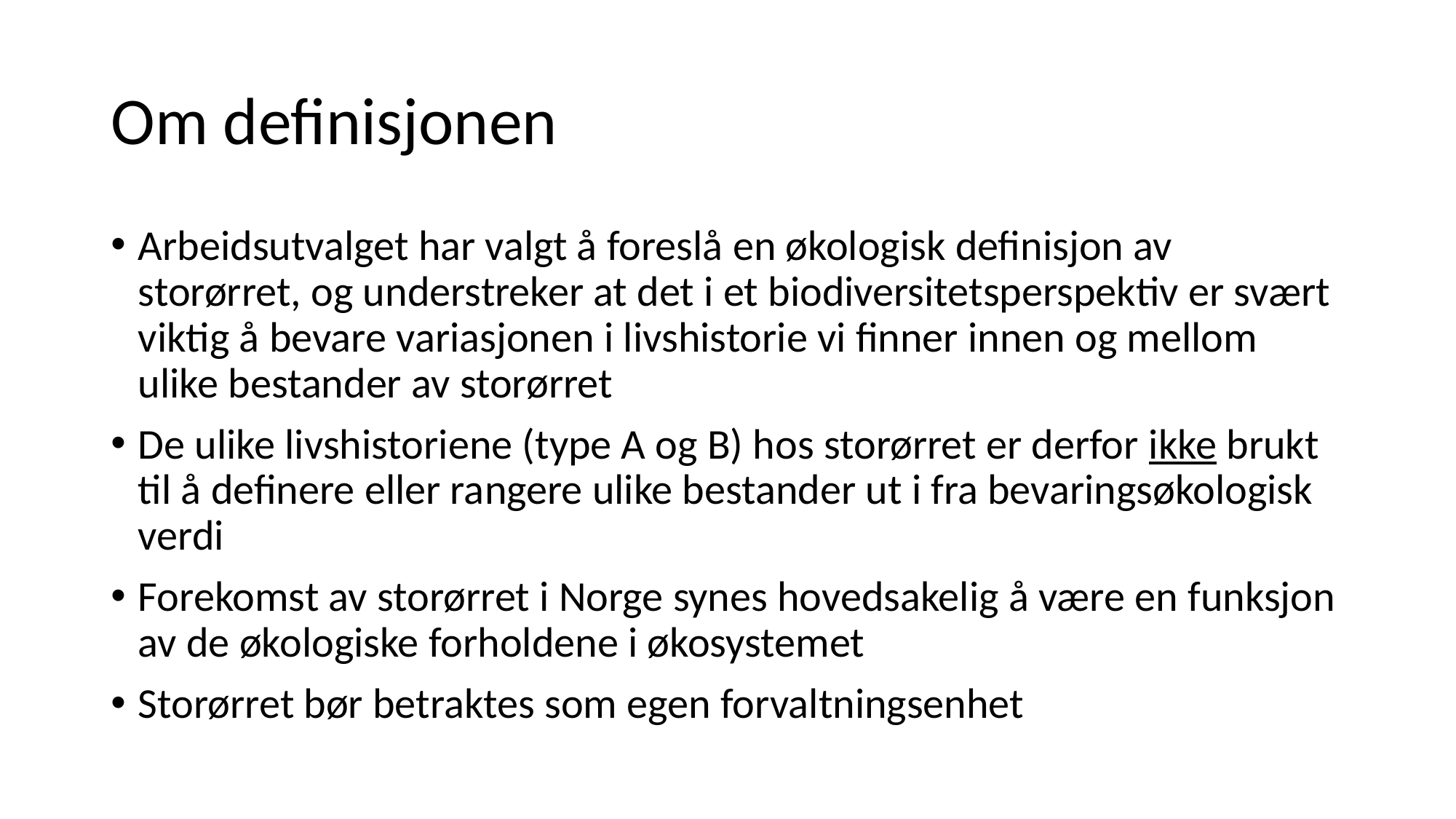

# Om definisjonen
Arbeidsutvalget har valgt å foreslå en økologisk definisjon av storørret, og understreker at det i et biodiversitetsperspektiv er svært viktig å bevare variasjonen i livshistorie vi finner innen og mellom ulike bestander av storørret
De ulike livshistoriene (type A og B) hos storørret er derfor ikke brukt til å definere eller rangere ulike bestander ut i fra bevaringsøkologisk verdi
Forekomst av storørret i Norge synes hovedsakelig å være en funksjon av de økologiske forholdene i økosystemet
Storørret bør betraktes som egen forvaltningsenhet